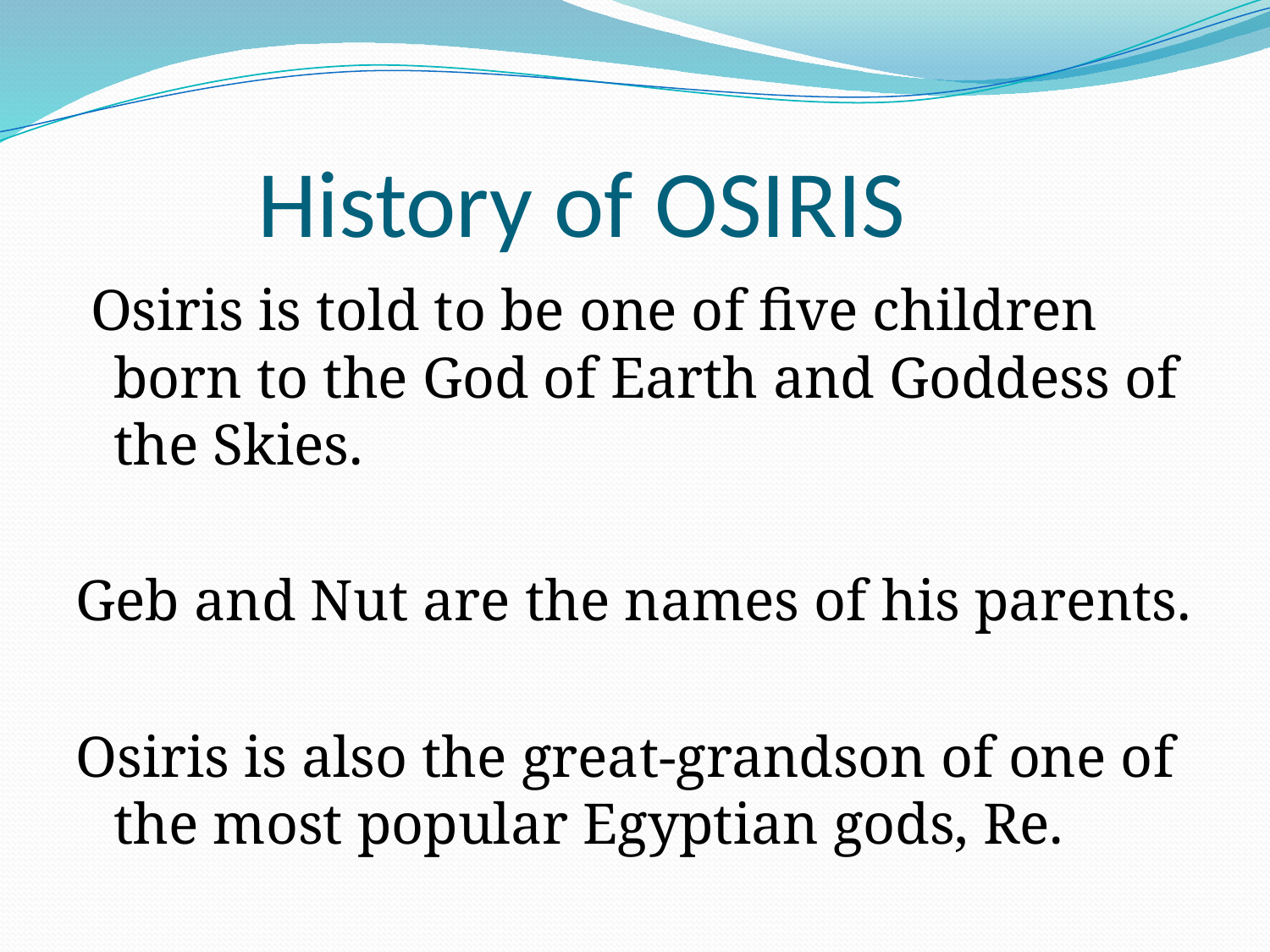

# History of OSIRIS
 Osiris is told to be one of five children born to the God of Earth and Goddess of the Skies.

Geb and Nut are the names of his parents.

Osiris is also the great-grandson of one of the most popular Egyptian gods, Re.